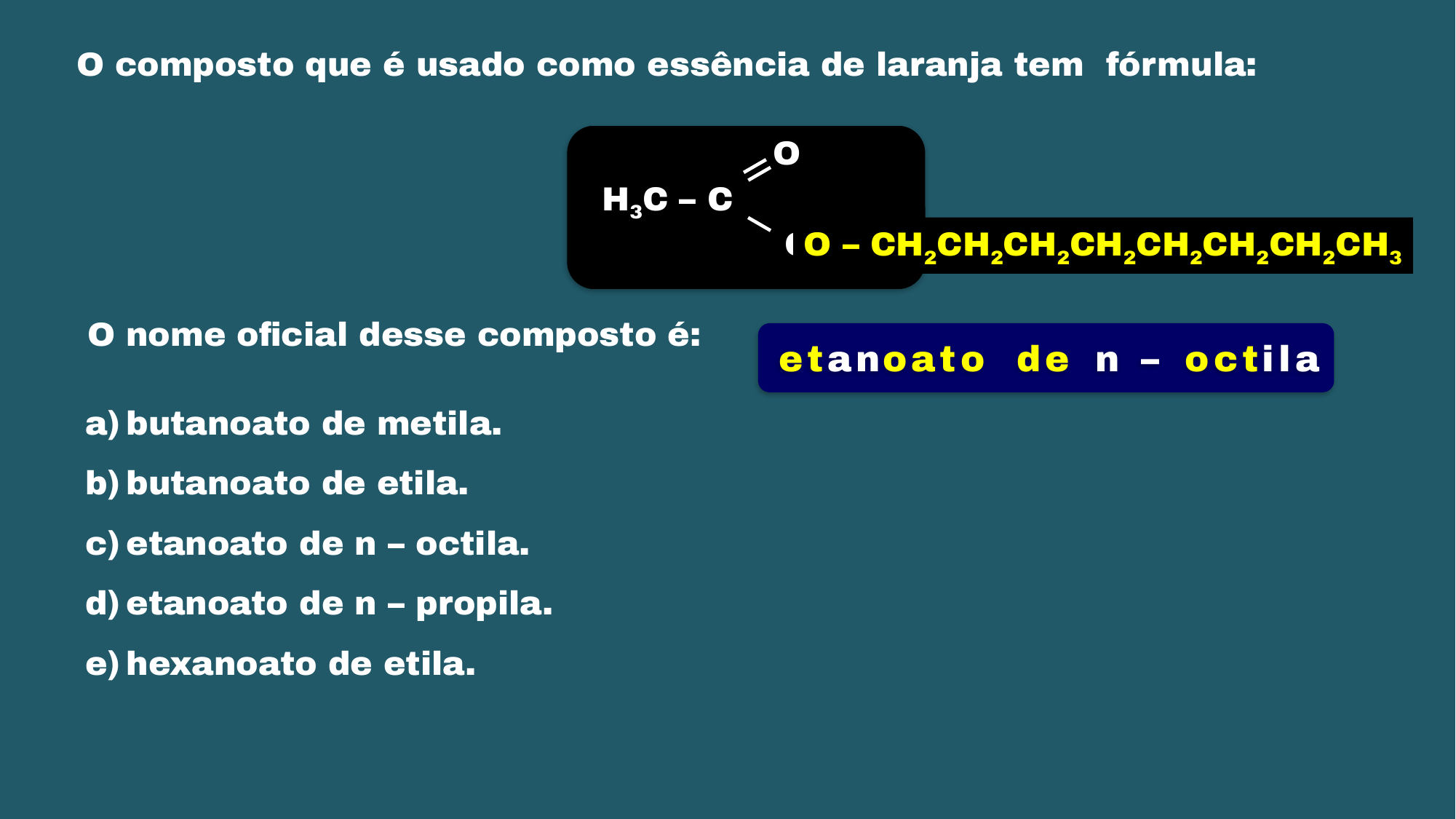

O composto que é usado como essência de laranja tem  fórmula:

O
H3C – C
OC8H17
O – CH2CH2CH2CH2CH2CH2CH2CH3
O nome oficial desse composto é:

et
an
oato
de
n –
oct
ila
butanoato de metila.
butanoato de etila.
etanoato de n – octila.
etanoato de n – propila.
hexanoato de etila.